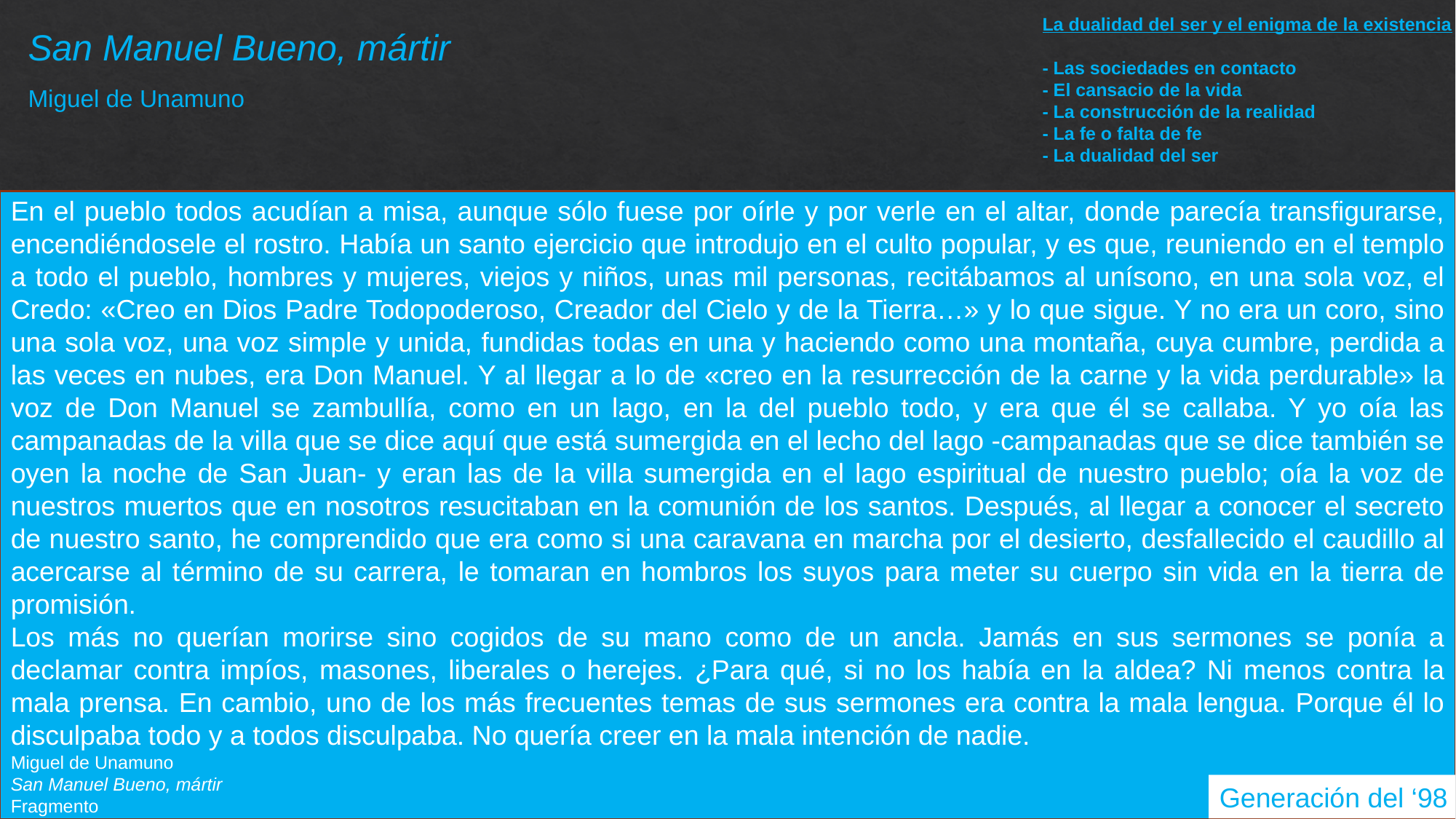

La dualidad del ser y el enigma de la existencia
- Las sociedades en contacto
- El cansacio de la vida
- La construcción de la realidad
- La fe o falta de fe
- La dualidad del ser
San Manuel Bueno, mártir
Miguel de Unamuno
En el pueblo todos acudían a misa, aunque sólo fuese por oírle y por verle en el altar, donde parecía transfigurarse, encendiéndosele el rostro. Había un santo ejercicio que introdujo en el culto popular, y es que, reuniendo en el templo a todo el pueblo, hombres y mujeres, viejos y niños, unas mil personas, recitábamos al unísono, en una sola voz, el Credo: «Creo en Dios Padre Todopoderoso, Creador del Cielo y de la Tierra…» y lo que sigue. Y no era un coro, sino una sola voz, una voz simple y unida, fundidas todas en una y haciendo como una montaña, cuya cumbre, perdida a las veces en nubes, era Don Manuel. Y al llegar a lo de «creo en la resurrección de la carne y la vida perdurable» la voz de Don Manuel se zambullía, como en un lago, en la del pueblo todo, y era que él se callaba. Y yo oía las campanadas de la villa que se dice aquí que está sumergida en el lecho del lago -campanadas que se dice también se oyen la noche de San Juan- y eran las de la villa sumergida en el lago espiritual de nuestro pueblo; oía la voz de nuestros muertos que en nosotros resucitaban en la comunión de los santos. Después, al llegar a conocer el secreto de nuestro santo, he comprendido que era como si una caravana en marcha por el desierto, desfallecido el caudillo al acercarse al término de su carrera, le tomaran en hombros los suyos para meter su cuerpo sin vida en la tierra de promisión.
Los más no querían morirse sino cogidos de su mano como de un ancla. Jamás en sus sermones se ponía a declamar contra impíos, masones, liberales o herejes. ¿Para qué, si no los había en la aldea? Ni menos contra la mala prensa. En cambio, uno de los más frecuentes temas de sus sermones era contra la mala lengua. Porque él lo disculpaba todo y a todos disculpaba. No quería creer en la mala intención de nadie.
Miguel de Unamuno
San Manuel Bueno, mártir
Fragmento
Generación del ‘98